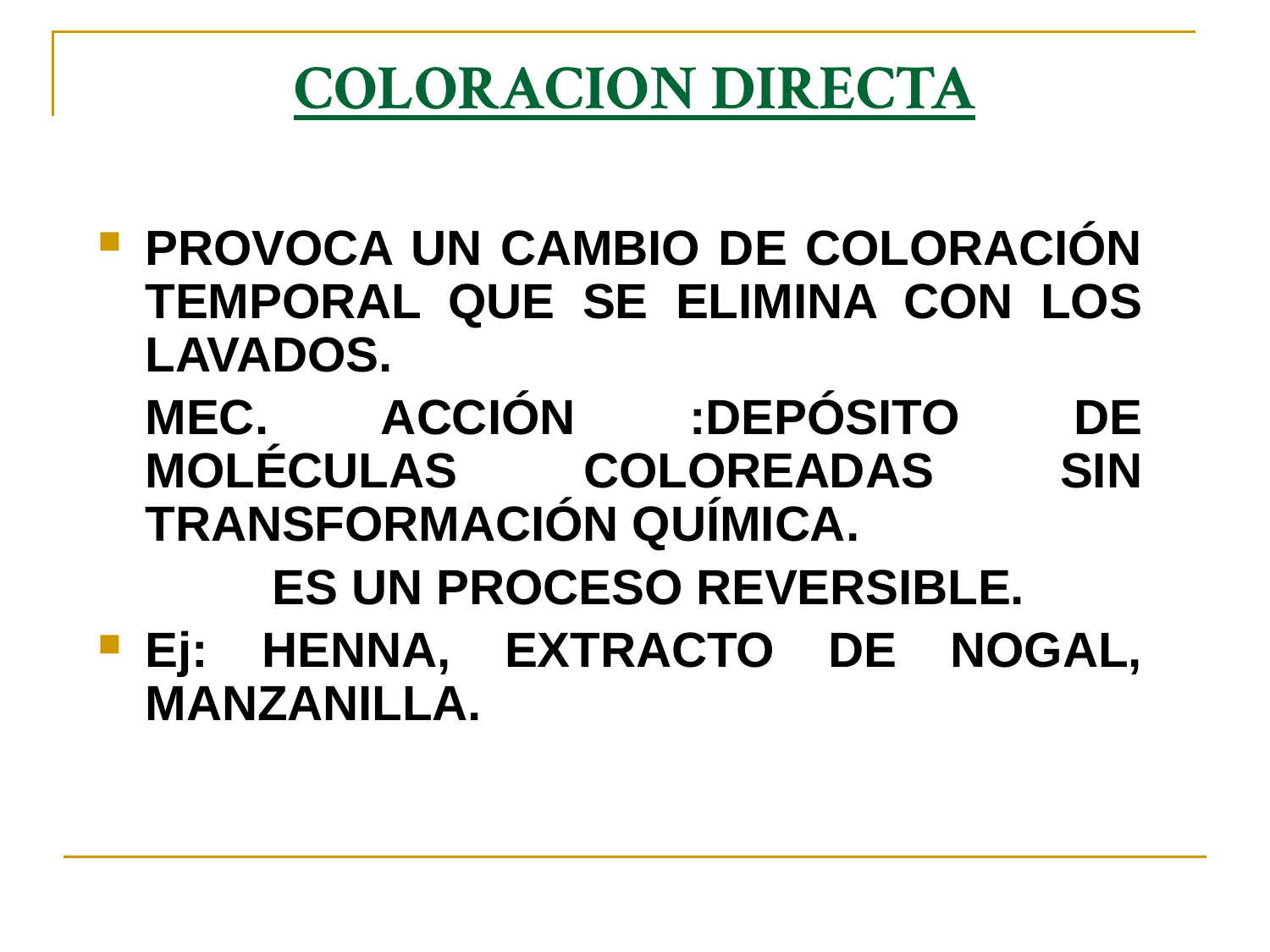

# COLORACION DIRECTA
PROVOCA UN CAMBIO DE COLORACIÓN TEMPORAL QUE SE ELIMINA CON LOS LAVADOS.
	MEC. ACCIÓN :DEPÓSITO DE MOLÉCULAS COLOREADAS SIN TRANSFORMACIÓN QUÍMICA.
		ES UN PROCESO REVERSIBLE.
Ej: HENNA, EXTRACTO DE NOGAL, MANZANILLA.